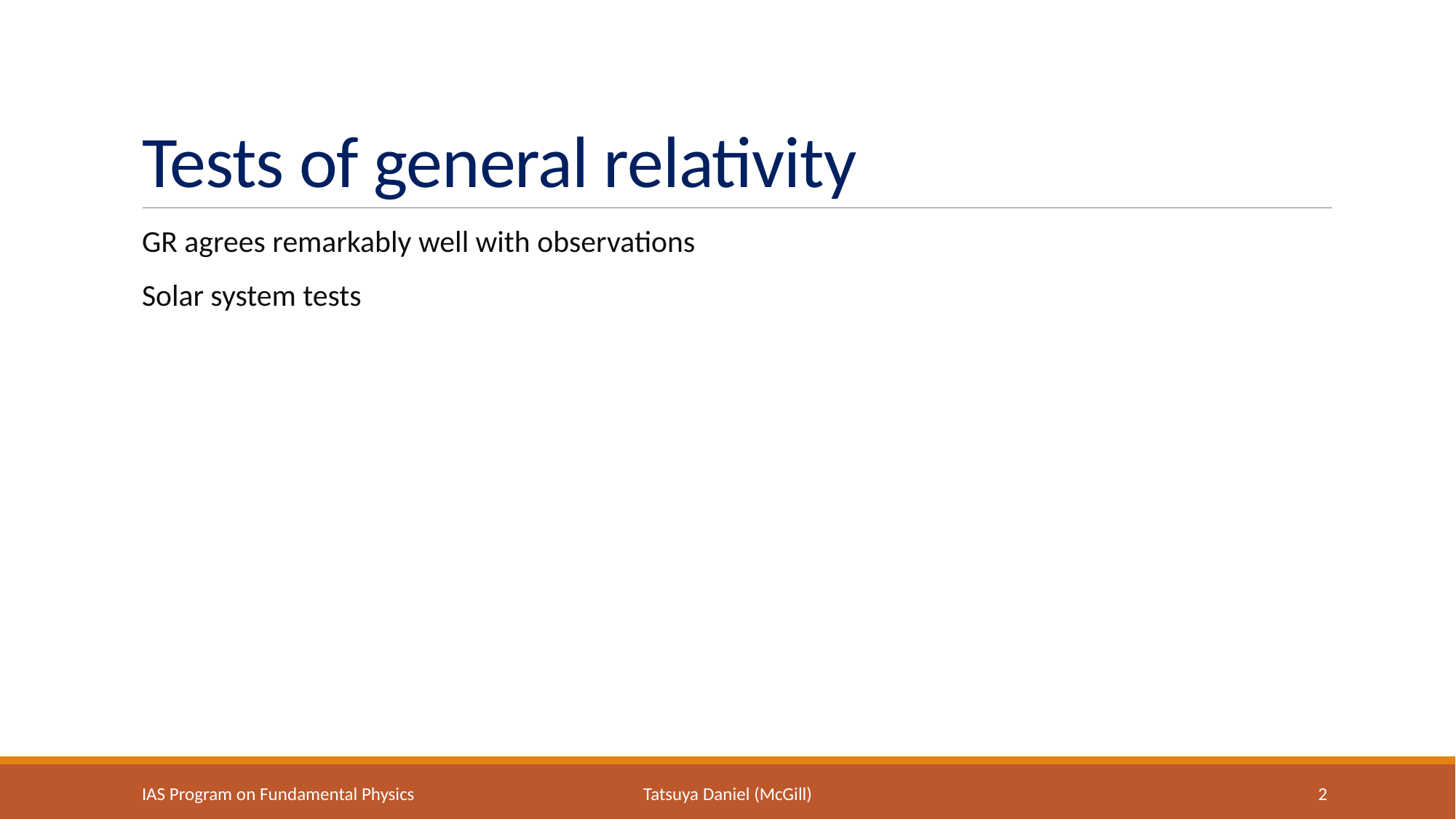

# Tests of general relativity
GR agrees remarkably well with observations
Solar system tests
IAS Program on Fundamental Physics
Tatsuya Daniel (McGill)
2